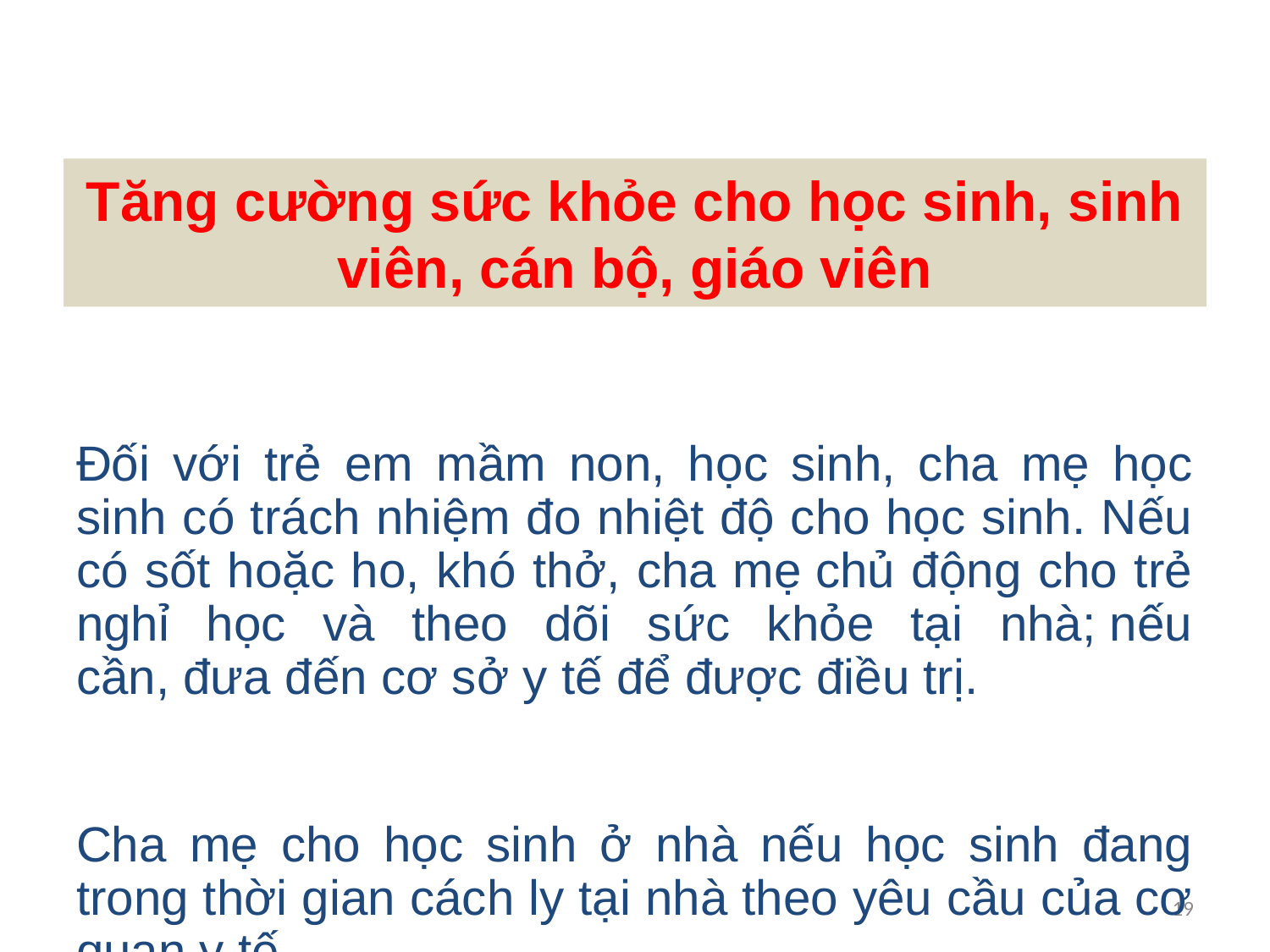

# Tăng cường sức khỏe cho học sinh, sinh viên, cán bộ, giáo viên

Đối với trẻ em mầm non, học sinh, cha mẹ học sinh có trách nhiệm đo nhiệt độ cho học sinh. Nếu có sốt hoặc ho, khó thở, cha mẹ chủ động cho trẻ nghỉ học và theo dõi sức khỏe tại nhà; nếu cần, đưa đến cơ sở y tế để được điều trị.

Cha mẹ cho học sinh ở nhà nếu học sinh đang trong thời gian cách ly tại nhà theo yêu cầu của cơ quan y tế.
19